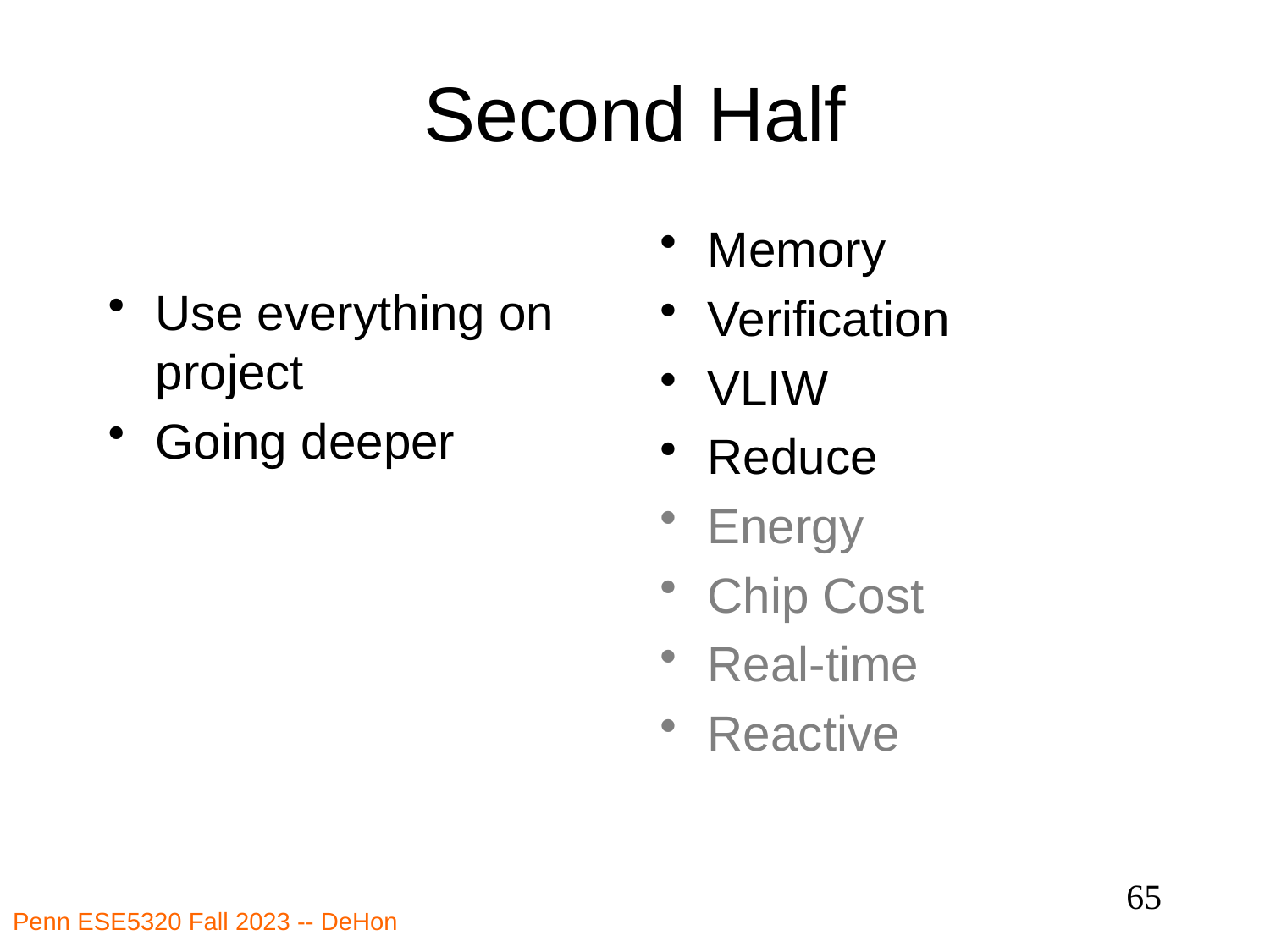

# Second Half
Memory
Verification
VLIW
Reduce
Energy
Chip Cost
Real-time
Reactive

Use everything on project
Going deeper
65
Penn ESE5320 Fall 2023 -- DeHon